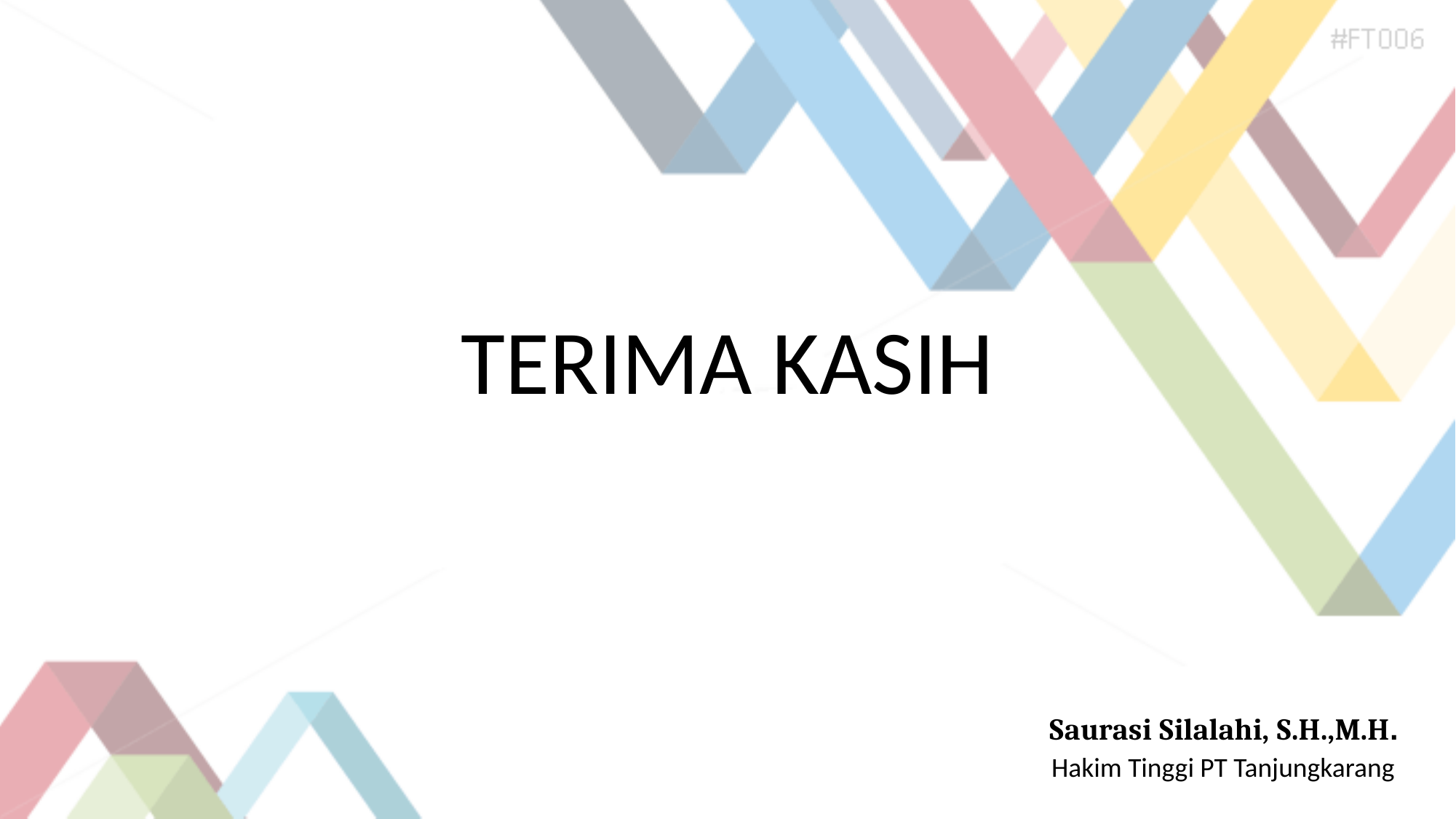

# TERIMA KASIH
Saurasi Silalahi, S.H.,M.H.
Hakim Tinggi PT Tanjungkarang